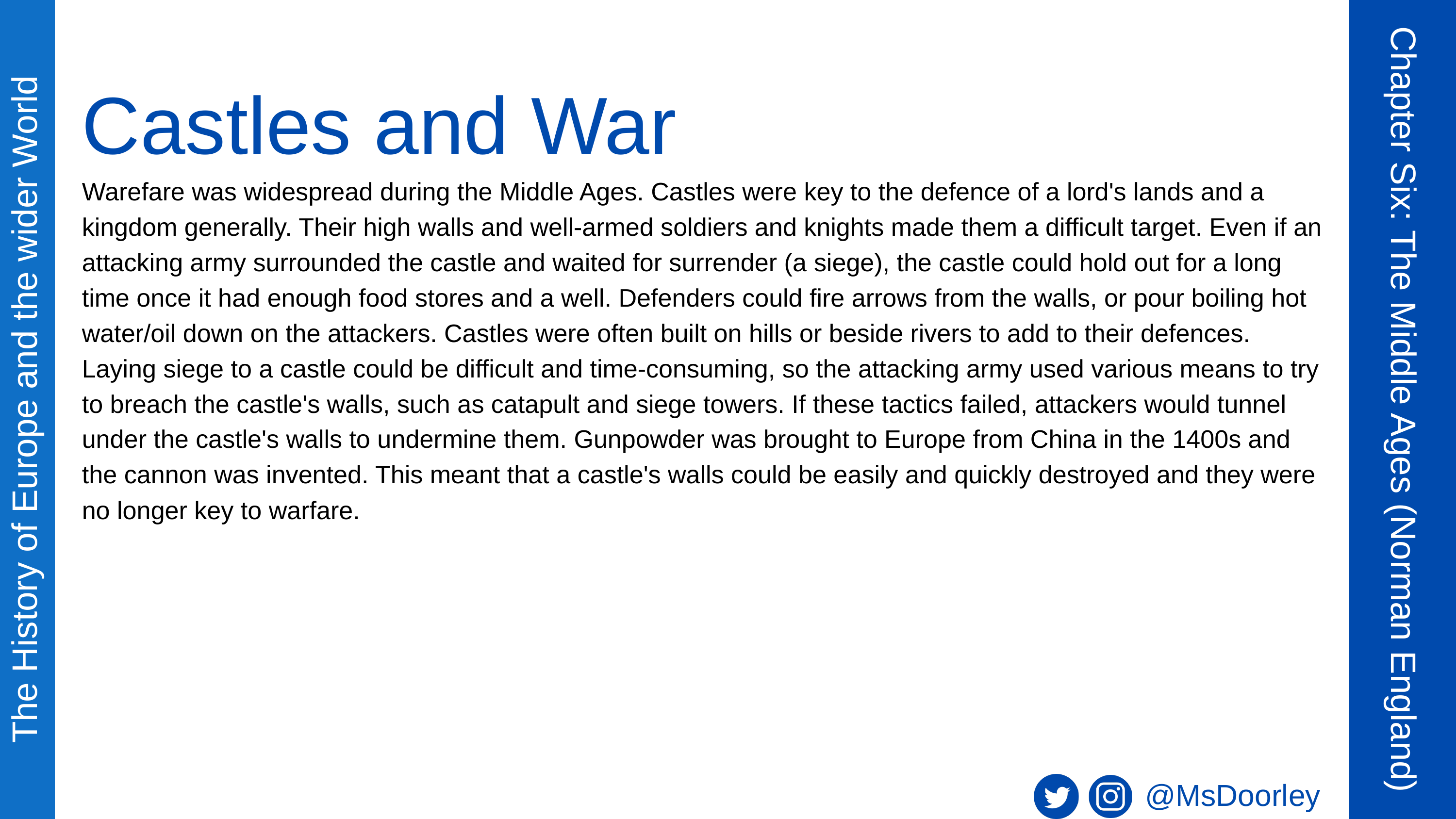

Castles and War
Warefare was widespread during the Middle Ages. Castles were key to the defence of a lord's lands and a kingdom generally. Their high walls and well-armed soldiers and knights made them a difficult target. Even if an attacking army surrounded the castle and waited for surrender (a siege), the castle could hold out for a long time once it had enough food stores and a well. Defenders could fire arrows from the walls, or pour boiling hot water/oil down on the attackers. Castles were often built on hills or beside rivers to add to their defences.
Laying siege to a castle could be difficult and time-consuming, so the attacking army used various means to try to breach the castle's walls, such as catapult and siege towers. If these tactics failed, attackers would tunnel under the castle's walls to undermine them. Gunpowder was brought to Europe from China in the 1400s and the cannon was invented. This meant that a castle's walls could be easily and quickly destroyed and they were no longer key to warfare.
The History of Europe and the wider World
Chapter Six: The Middle Ages (Norman England)

@MsDoorley